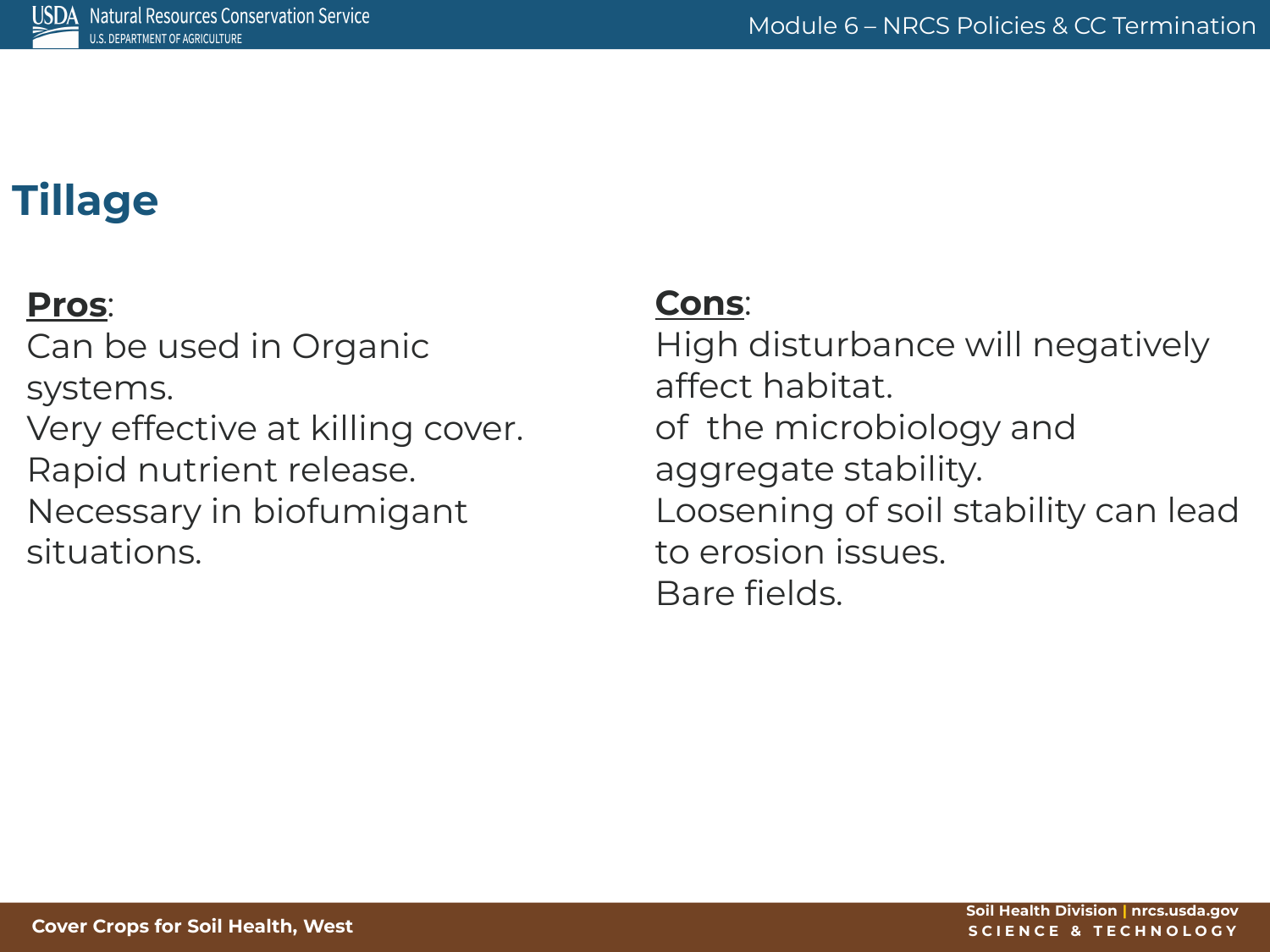

Tillage
Pros:
Can be used in Organic systems.
Very effective at killing cover.
Rapid nutrient release.
Necessary in biofumigant situations.
Cons:
High disturbance will negatively affect habitat. of  the microbiology and aggregate stability.
Loosening of soil stability can lead to erosion issues.
Bare fields.